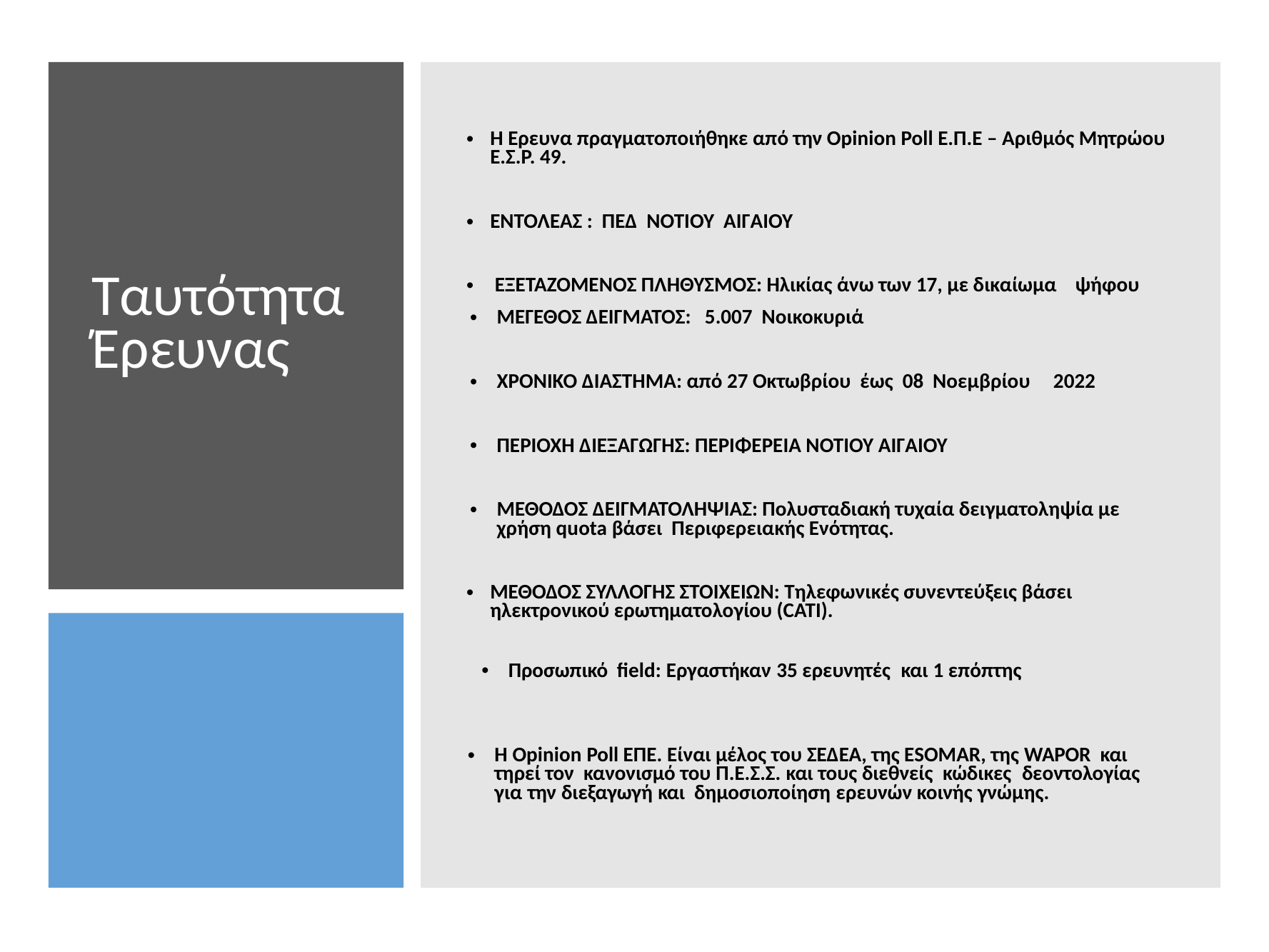

Η Έρευνα πραγματοποιήθηκε από την Opinion Poll Ε.Π.Ε – Αριθμός Μητρώου Ε.Σ.Ρ. 49.

ΕΝΤΟΛΕΑΣ :  ΠΕΔ  ΝΟΤΙΟΥ  ΑΙΓΑΙΟΥ

 ΕΞΕΤΑΖΟΜΕΝΟΣ ΠΛΗΘΥΣΜΟΣ: Ηλικίας άνω των 17, με δικαίωμα    ψήφου
ΜΕΓΕΘΟΣ ΔΕΙΓΜΑΤΟΣ:   5.007  Νοικοκυριά

ΧΡΟΝΙΚΟ ΔΙΑΣΤΗΜΑ: από 27 Οκτωβρίου  έως  08  Νοεμβρίου     2022

ΠΕΡΙΟΧΗ ΔΙΕΞΑΓΩΓΗΣ: ΠΕΡΙΦΕΡΕΙΑ ΝΟΤΙΟΥ ΑΙΓΑΙΟΥ

ΜΕΘΟΔΟΣ ΔΕΙΓΜΑΤΟΛΗΨΙΑΣ: Πολυσταδιακή τυχαία δειγματοληψία με χρήση quota βάσει  Περιφερειακής Ενότητας.

ΜΕΘΟΔΟΣ ΣΥΛΛΟΓΗΣ ΣΤΟΙΧΕΙΩΝ: Τηλεφωνικές συνεντεύξεις βάσει ηλεκτρονικού ερωτηματολογίου (CATI).

Προσωπικό  field: Εργαστήκαν 35 ερευνητές και 1 επόπτης

Η Opinion Poll ΕΠΕ. Είναι μέλος του ΣΕΔΕΑ, της ESOMAR, της WAPOR  και τηρεί τον  κανονισμό του Π.Ε.Σ.Σ. και τους διεθνείς  κώδικες  δεοντολογίας για την διεξαγωγή και  δημοσιοποίηση ερευνών κοινής γνώμης.

# Ταυτότητα Έρευνας